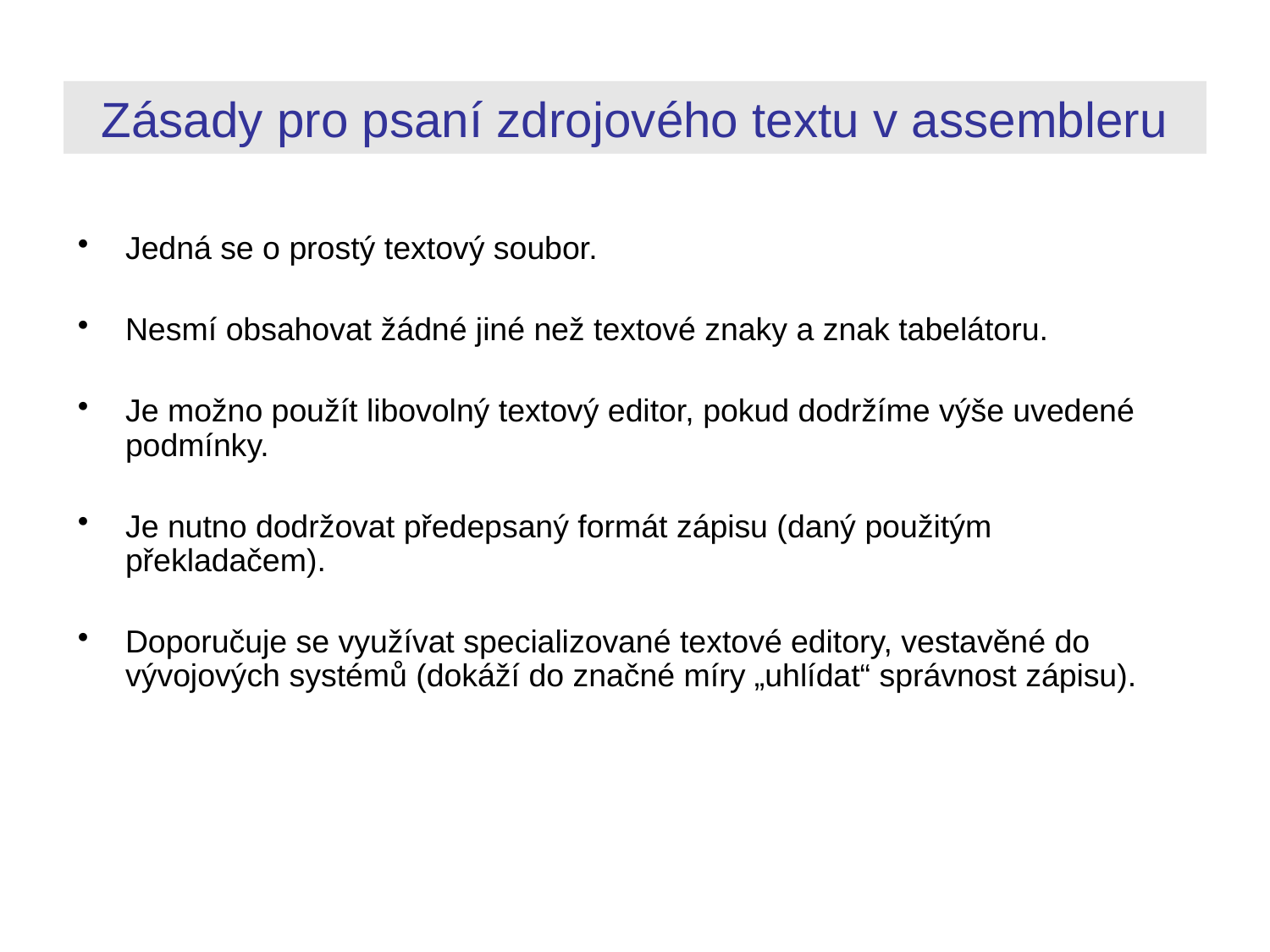

# Zásady pro psaní zdrojového textu v assembleru
Jedná se o prostý textový soubor.

Nesmí obsahovat žádné jiné než textové znaky a znak tabelátoru.

Je možno použít libovolný textový editor, pokud dodržíme výše uvedené podmínky.

Je nutno dodržovat předepsaný formát zápisu (daný použitým překladačem).

Doporučuje se využívat specializované textové editory, vestavěné do vývojových systémů (dokáží do značné míry „uhlídat“ správnost zápisu).